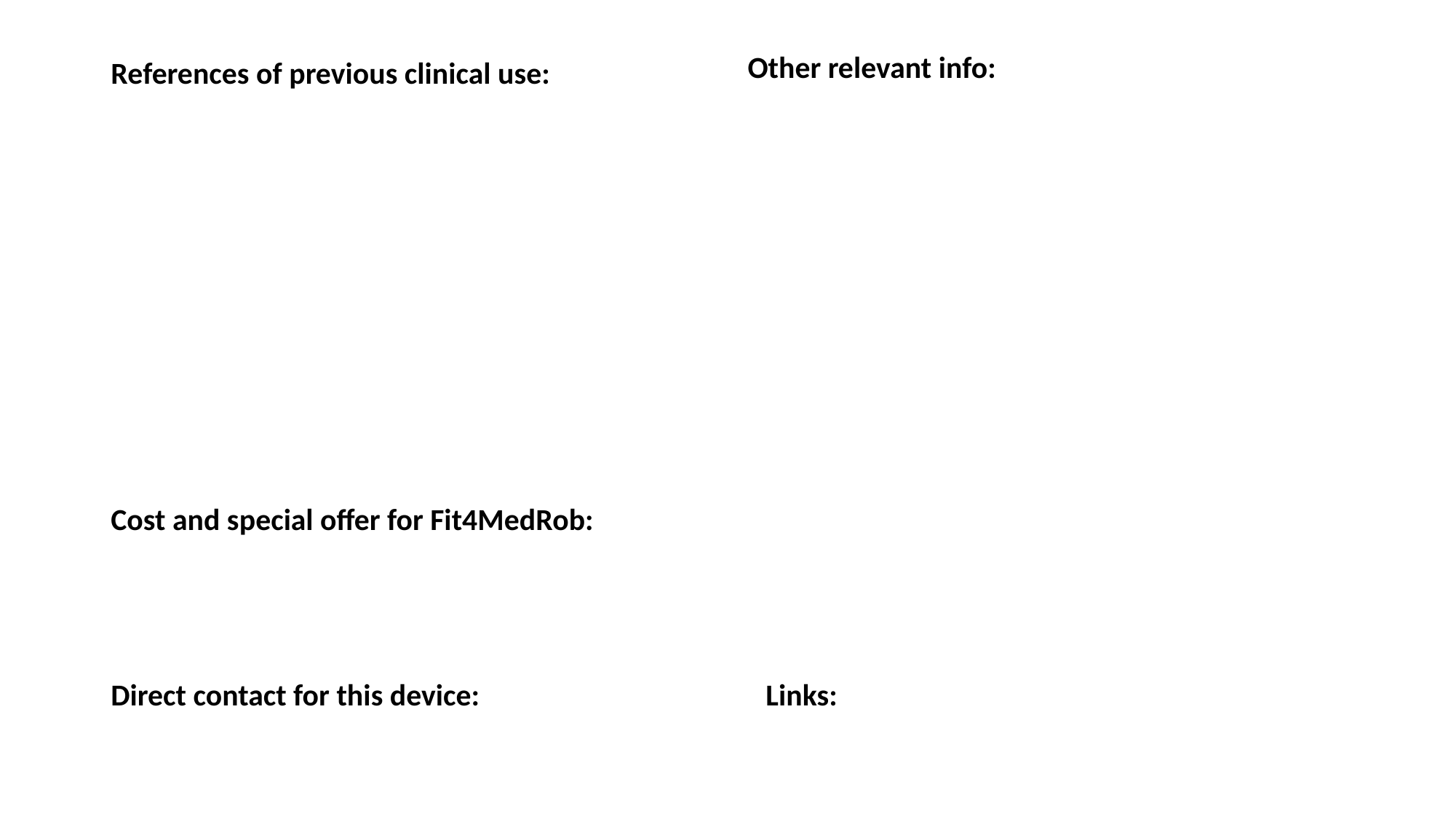

Other relevant info:

References of previous clinical use:
Cost and special offer for Fit4MedRob:
Links:
Direct contact for this device: